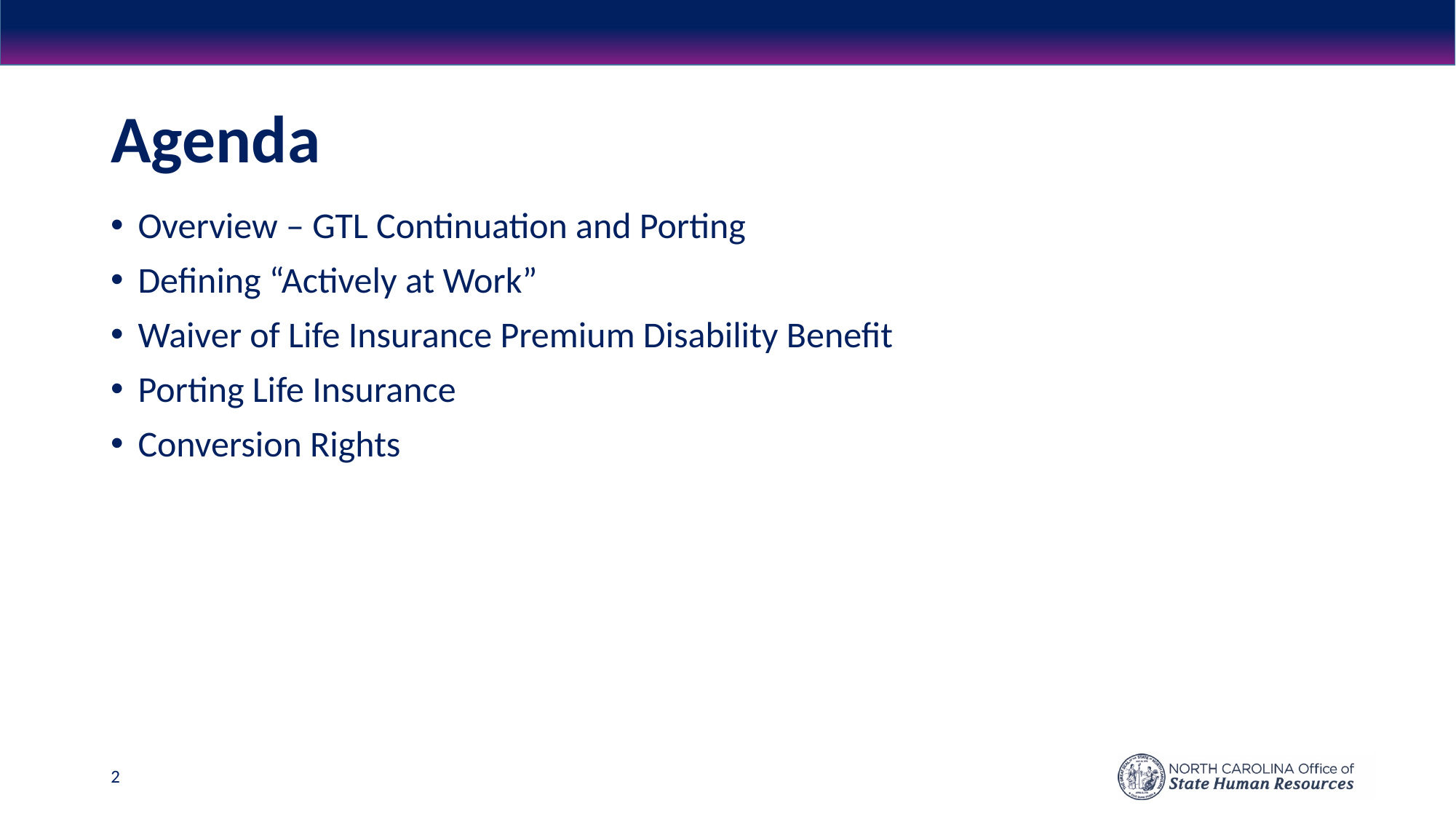

# Agenda

Overview – GTL Continuation and Porting
Defining “Actively at Work”
Waiver of Life Insurance Premium Disability Benefit
Porting Life Insurance
Conversion Rights

2